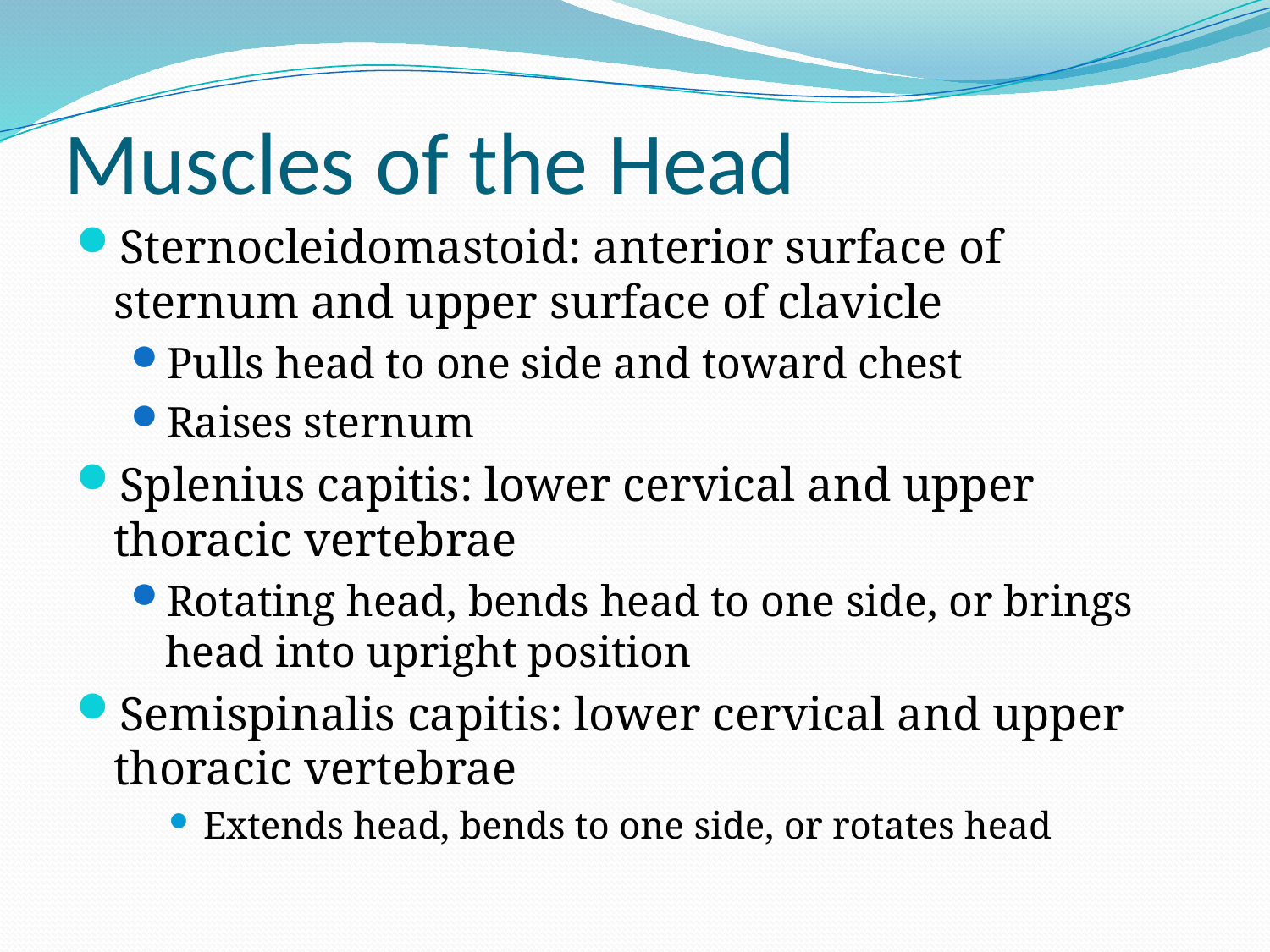

# Muscles of the Head
Sternocleidomastoid: anterior surface of sternum and upper surface of clavicle
Pulls head to one side and toward chest
Raises sternum
Splenius capitis: lower cervical and upper thoracic vertebrae
Rotating head, bends head to one side, or brings head into upright position
Semispinalis capitis: lower cervical and upper thoracic vertebrae
Extends head, bends to one side, or rotates head